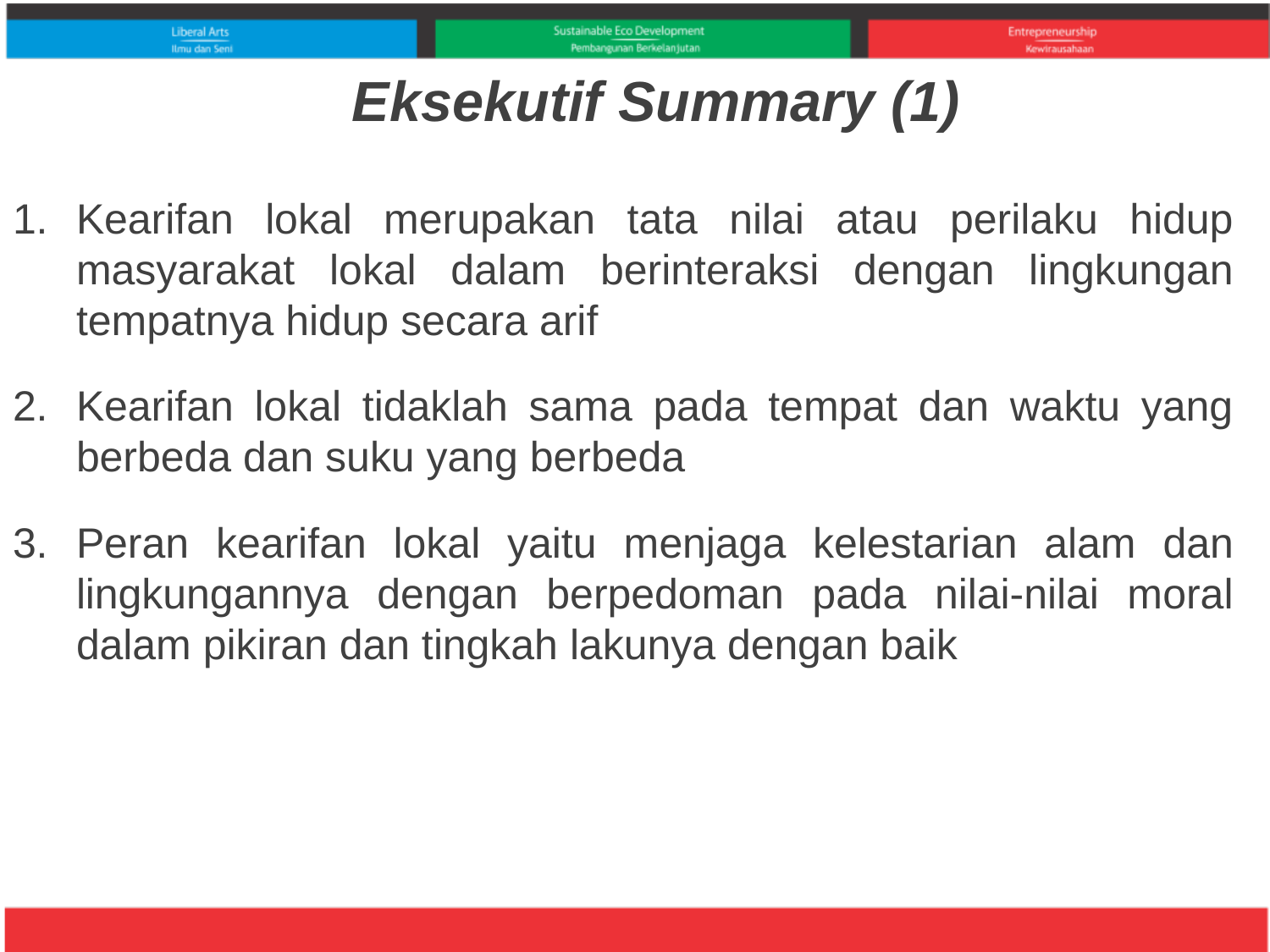

# Eksekutif Summary (1)
Kearifan lokal merupakan tata nilai atau perilaku hidup masyarakat lokal dalam berinteraksi dengan lingkungan tempatnya hidup secara arif
Kearifan lokal tidaklah sama pada tempat dan waktu yang berbeda dan suku yang berbeda
Peran kearifan lokal yaitu menjaga kelestarian alam dan lingkungannya dengan berpedoman pada nilai-nilai moral dalam pikiran dan tingkah lakunya dengan baik